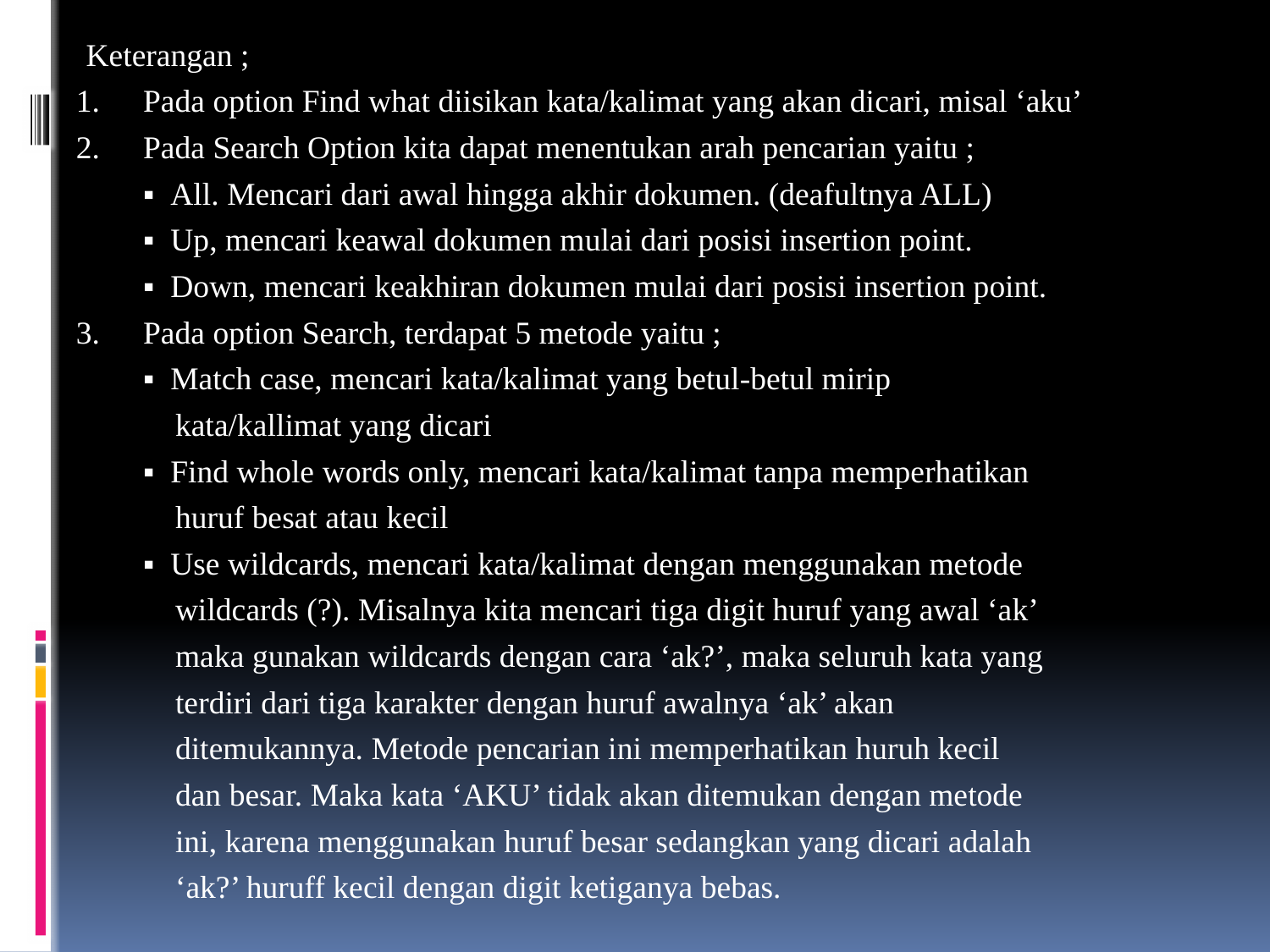

Keterangan ;
1.	Pada option Find what diisikan kata/kalimat yang akan dicari, misal ‘aku’
2.	Pada Search Option kita dapat menentukan arah pencarian yaitu ;
	▪  All. Mencari dari awal hingga akhir dokumen. (deafultnya ALL)
	▪  Up, mencari keawal dokumen mulai dari posisi insertion point.
	▪  Down, mencari keakhiran dokumen mulai dari posisi insertion point.
3.	Pada option Search, terdapat 5 metode yaitu ;
	▪  Match case, mencari kata/kalimat yang betul-betul mirip
	    kata/kallimat yang dicari
	▪  Find whole words only, mencari kata/kalimat tanpa memperhatikan
	    huruf besat atau kecil
	▪  Use wildcards, mencari kata/kalimat dengan menggunakan metode
	    wildcards (?). Misalnya kita mencari tiga digit huruf yang awal ‘ak’
	    maka gunakan wildcards dengan cara ‘ak?’, maka seluruh kata yang
	    terdiri dari tiga karakter dengan huruf awalnya ‘ak’ akan
	    ditemukannya. Metode pencarian ini memperhatikan huruh kecil
	    dan besar. Maka kata ‘AKU’ tidak akan ditemukan dengan metode
	    ini, karena menggunakan huruf besar sedangkan yang dicari adalah
	    ‘ak?’ huruff kecil dengan digit ketiganya bebas.